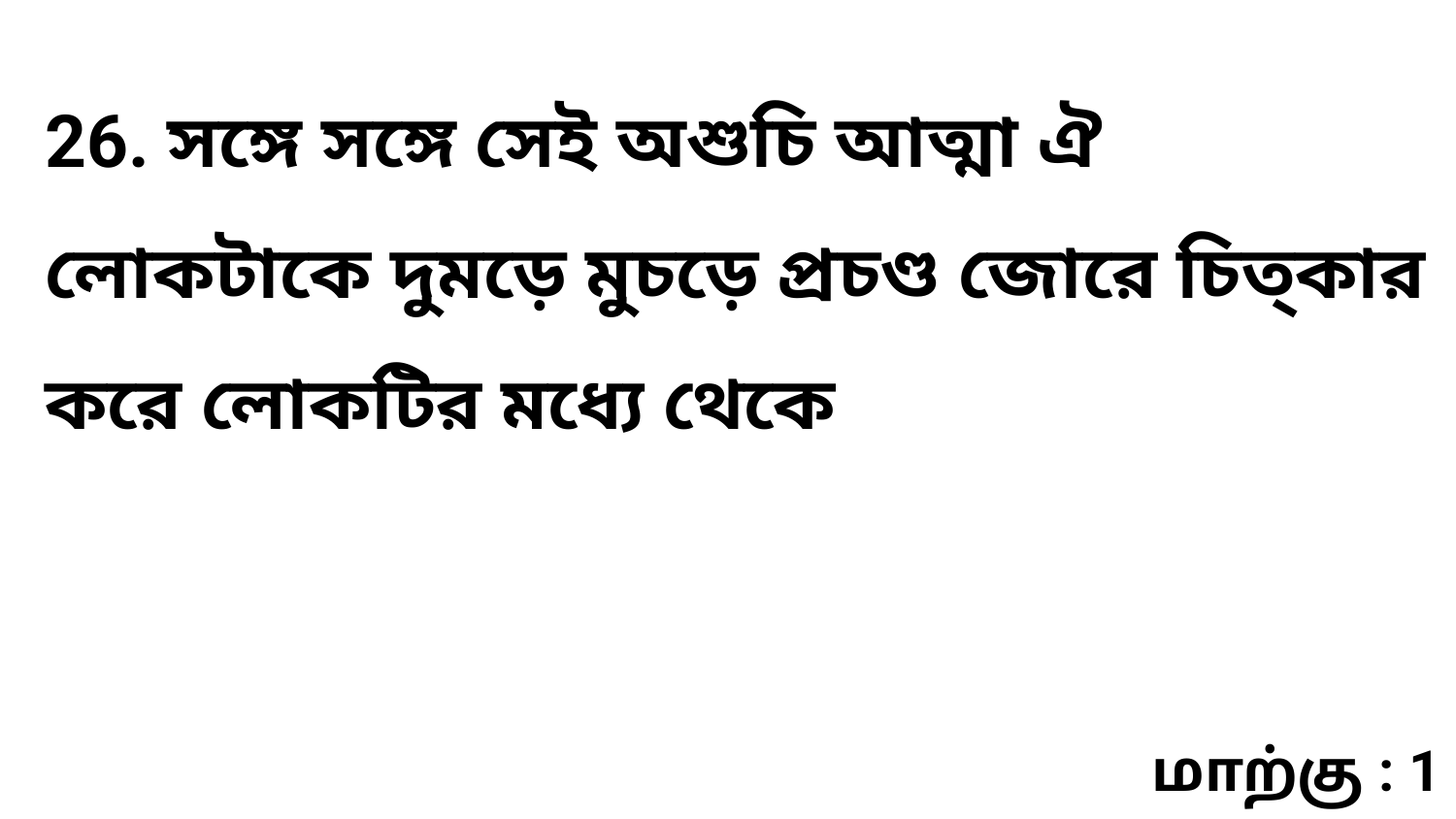

26. সঙ্গে সঙ্গে সেই অশুচি আত্মা ঐ লোকটাকে দুমড়ে মুচড়ে প্রচণ্ড জোরে চিত্‌কার করে লোকটির মধ্যে থেকে
மாற்கு : 1